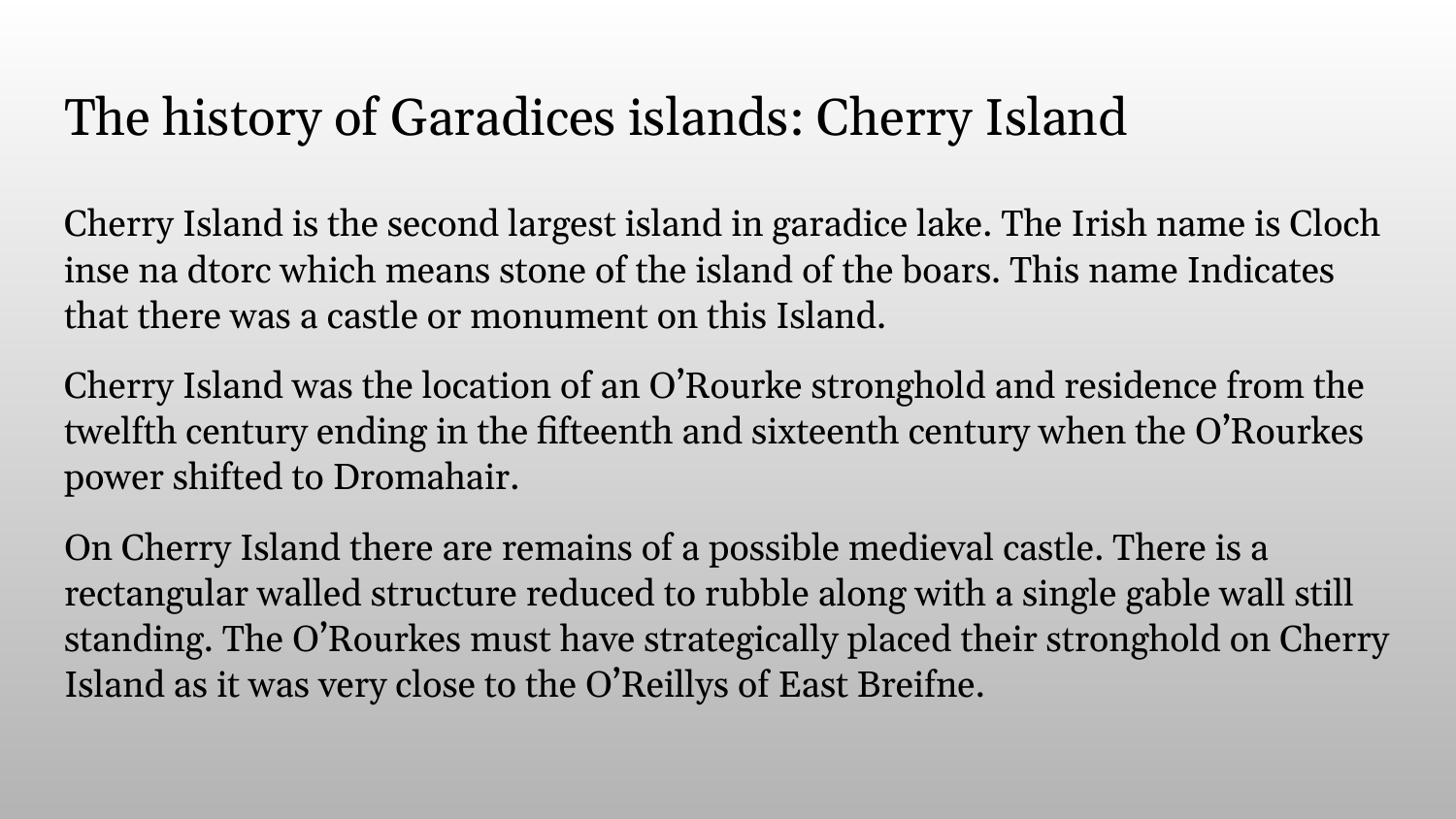

# The history of Garadices islands: Cherry Island
Cherry Island is the second largest island in garadice lake. The Irish name is Cloch inse na dtorc which means stone of the island of the boars. This name Indicates that there was a castle or monument on this Island.
Cherry Island was the location of an O’Rourke stronghold and residence from the twelfth century ending in the fifteenth and sixteenth century when the O’Rourkes power shifted to Dromahair.
On Cherry Island there are remains of a possible medieval castle. There is a rectangular walled structure reduced to rubble along with a single gable wall still standing. The O’Rourkes must have strategically placed their stronghold on Cherry Island as it was very close to the O’Reillys of East Breifne.